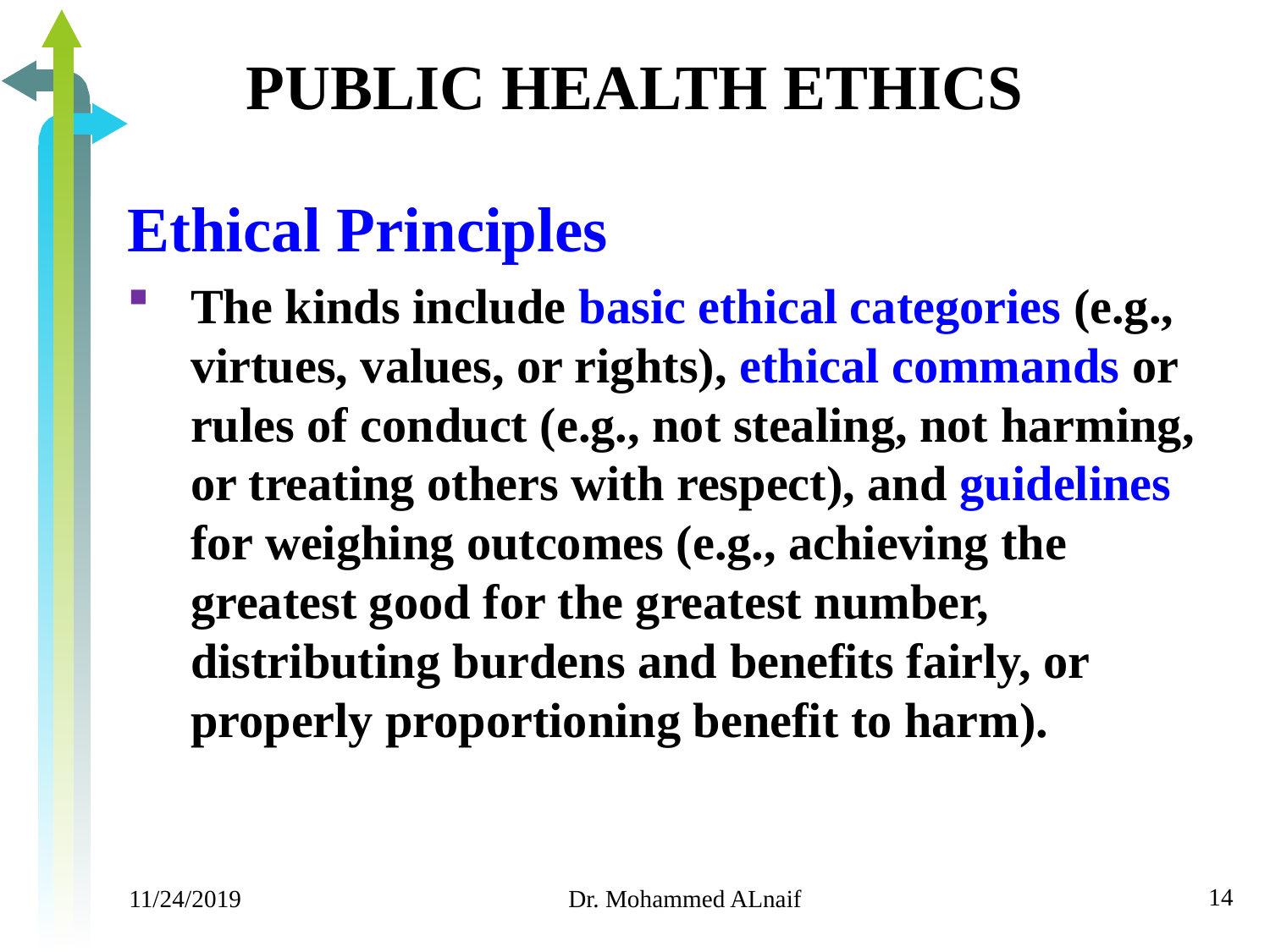

# PUBLIC HEALTH ETHICS
Ethical Principles
The kinds include basic ethical categories (e.g., virtues, values, or rights), ethical commands or rules of conduct (e.g., not stealing, not harming, or treating others with respect), and guidelines for weighing outcomes (e.g., achieving the greatest good for the greatest number, distributing burdens and benefits fairly, or properly proportioning benefit to harm).
14
11/24/2019
Dr. Mohammed ALnaif